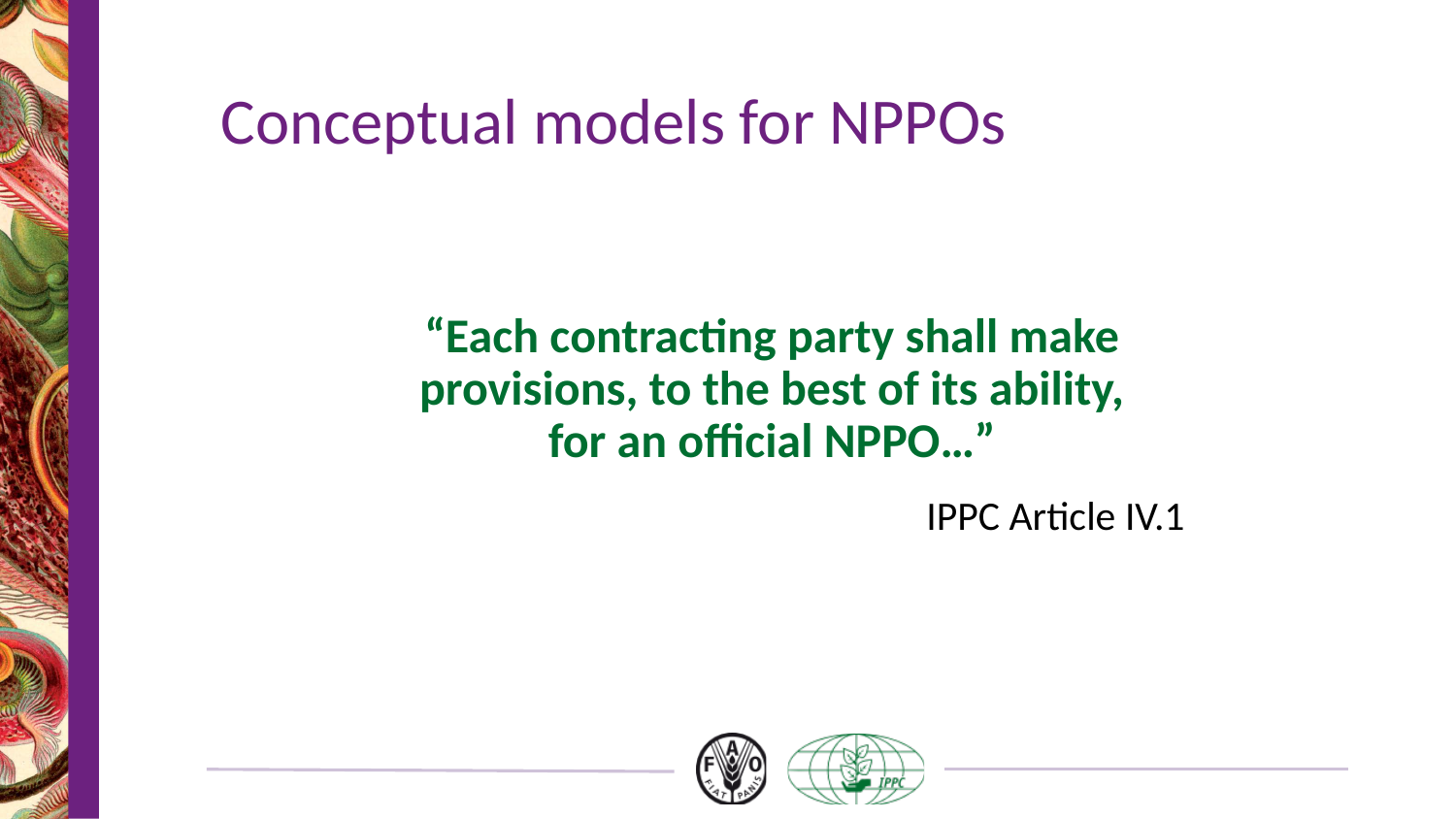

# Conceptual models for NPPOs

“Each contracting party shall make
provisions, to the best of its ability,
for an official NPPO…”
IPPC Article IV.1